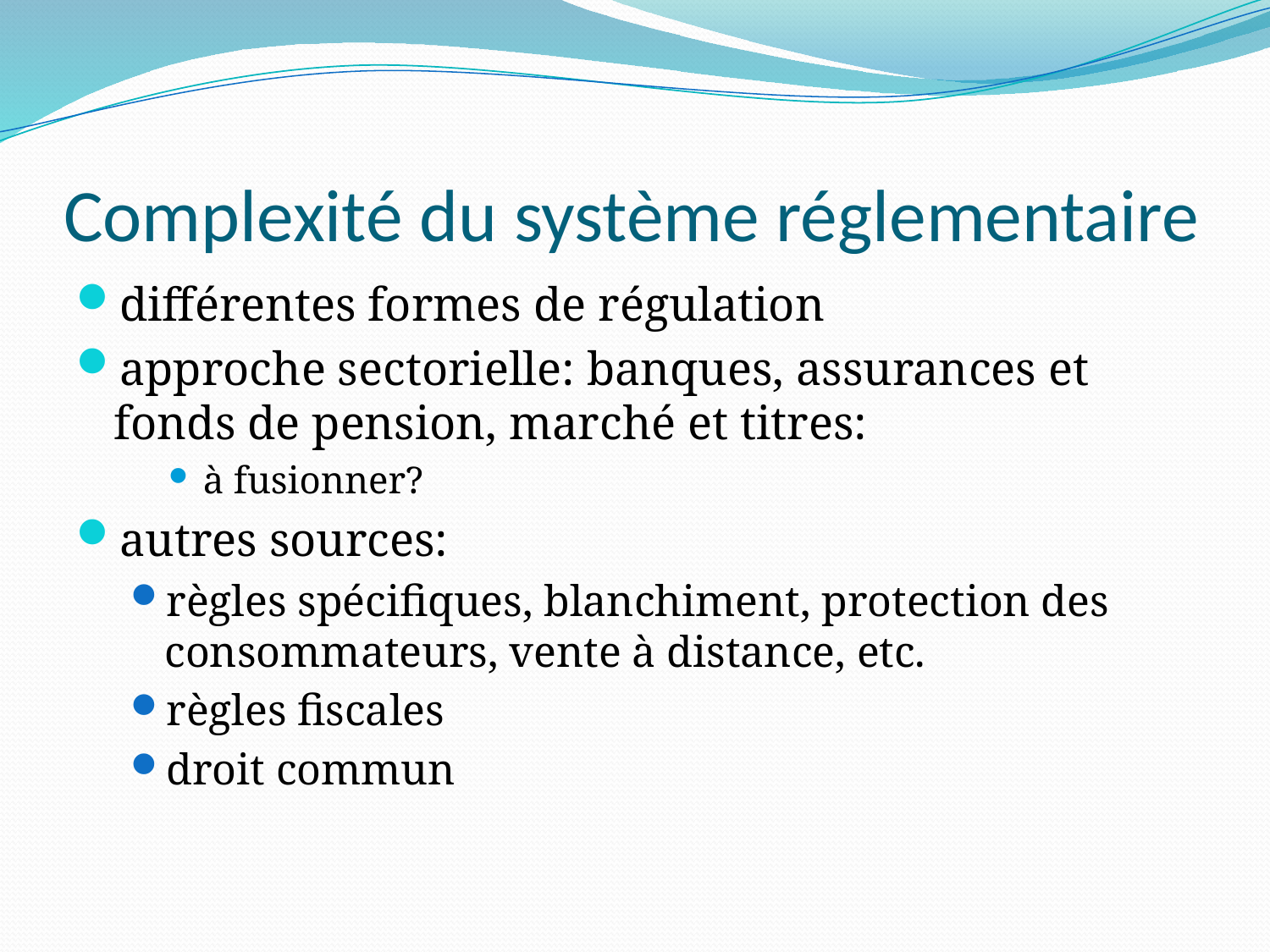

# Complexité du système réglementaire
différentes formes de régulation
approche sectorielle: banques, assurances et fonds de pension, marché et titres:
à fusionner?
autres sources:
règles spécifiques, blanchiment, protection des consommateurs, vente à distance, etc.
règles fiscales
droit commun